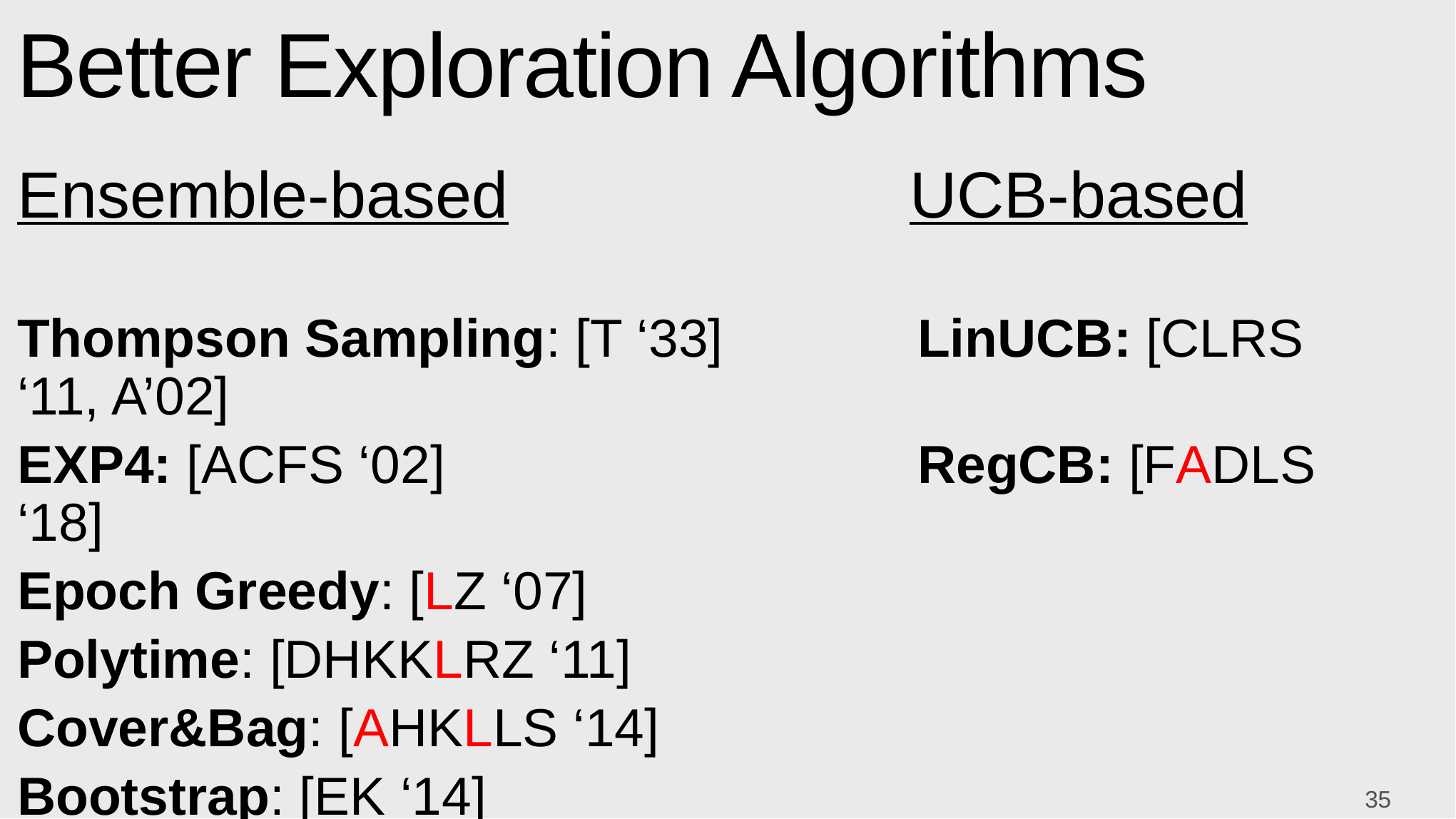

# Better Exploration Algorithms
Ensemble-based				  UCB-based

Thompson Sampling: [T ‘33]	 	   LinUCB: [CLRS ‘11, A’02]
EXP4: [ACFS ‘02]				   RegCB: [FADLS ‘18]
Epoch Greedy: [LZ ‘07]
Polytime: [DHKKLRZ ‘11]
Cover&Bag: [AHKLLS ‘14]
Bootstrap: [EK ‘14]